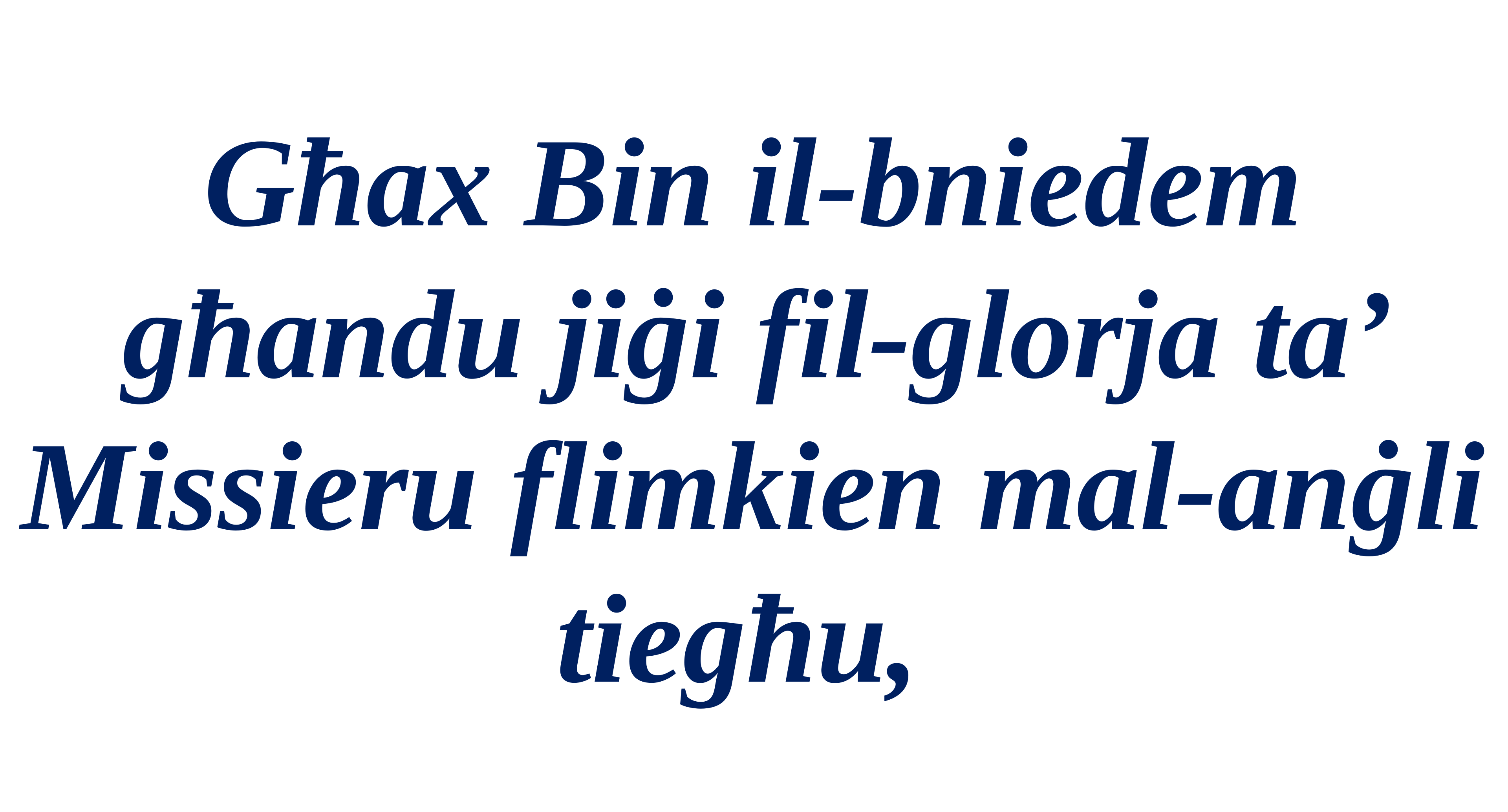

Għax Bin il-bniedem għandu jiġi fil-glorja ta’ Missieru flimkien mal-anġli tiegħu,